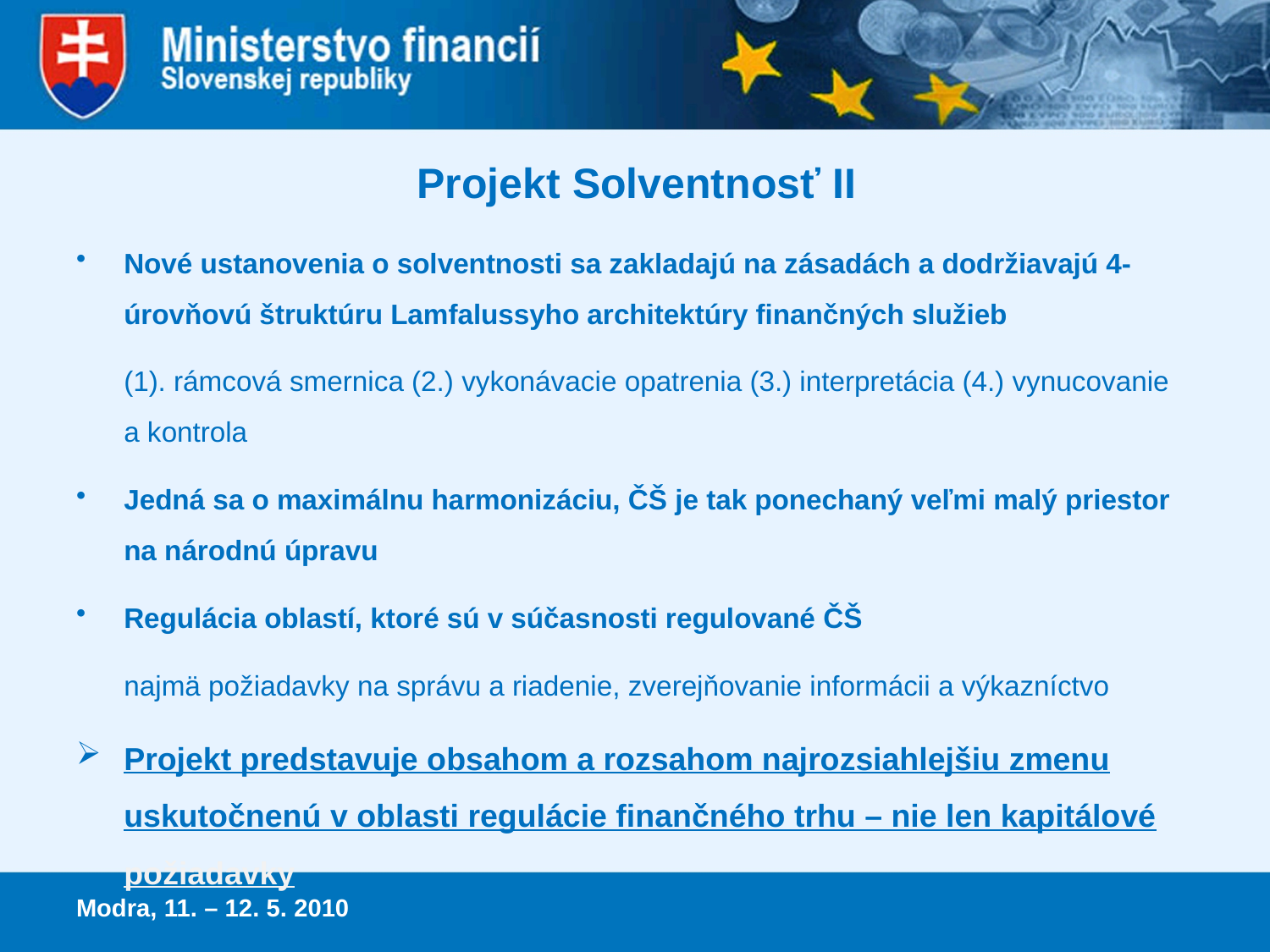

# Projekt Solventnosť II
Nové ustanovenia o solventnosti sa zakladajú na zásadách a dodržiavajú 4-úrovňovú štruktúru Lamfalussyho architektúry finančných služieb
	(1). rámcová smernica (2.) vykonávacie opatrenia (3.) interpretácia (4.) vynucovanie a kontrola
Jedná sa o maximálnu harmonizáciu, ČŠ je tak ponechaný veľmi malý priestor na národnú úpravu
Regulácia oblastí, ktoré sú v súčasnosti regulované ČŠ
	najmä požiadavky na správu a riadenie, zverejňovanie informácii a výkazníctvo
Projekt predstavuje obsahom a rozsahom najrozsiahlejšiu zmenu uskutočnenú v oblasti regulácie finančného trhu – nie len kapitálové požiadavky

Modra, 11. – 12. 5. 2010